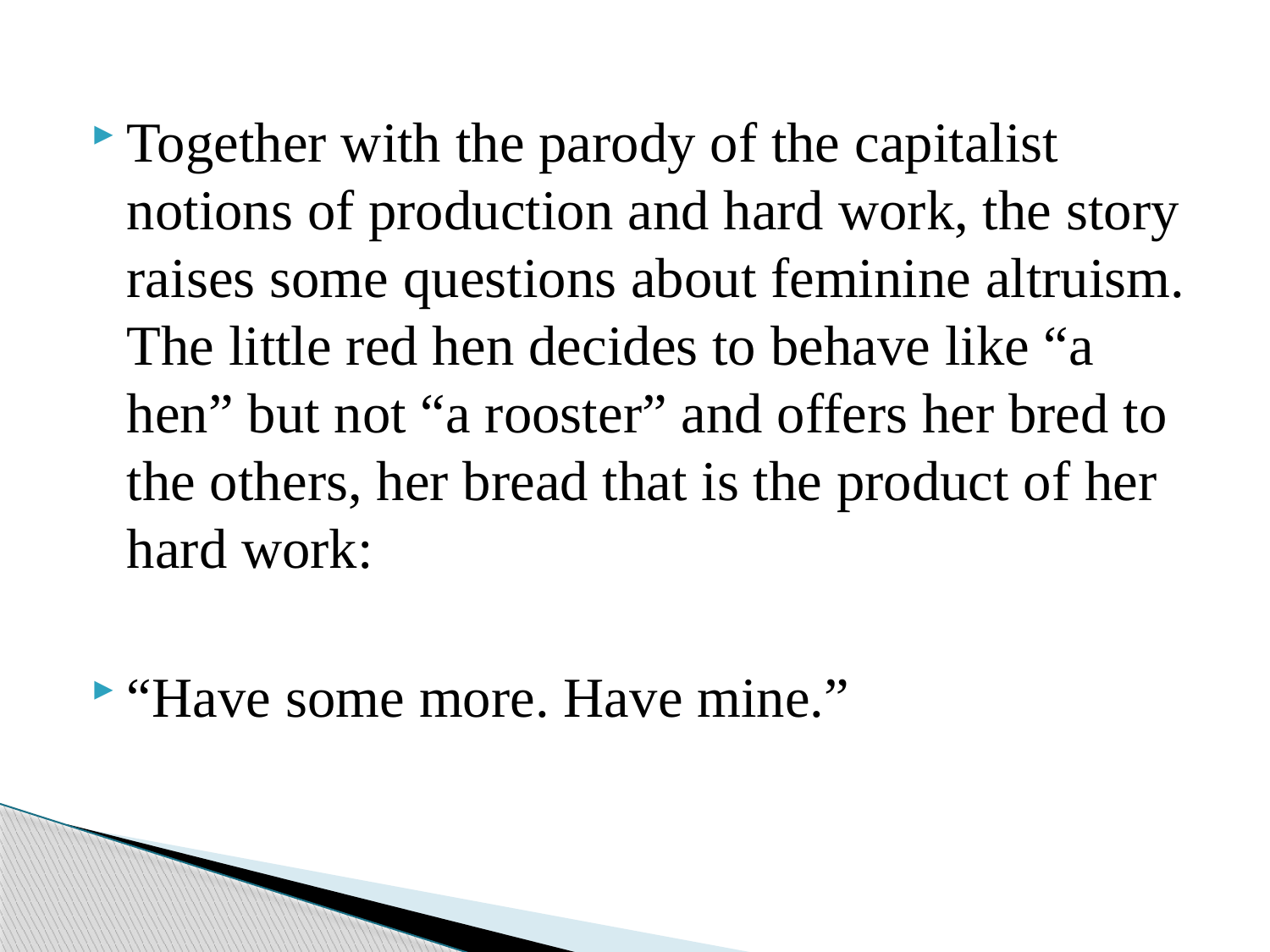

Together with the parody of the capitalist notions of production and hard work, the story raises some questions about feminine altruism. The little red hen decides to behave like “a hen” but not “a rooster” and offers her bred to the others, her bread that is the product of her hard work:

“Have some more. Have mine.”